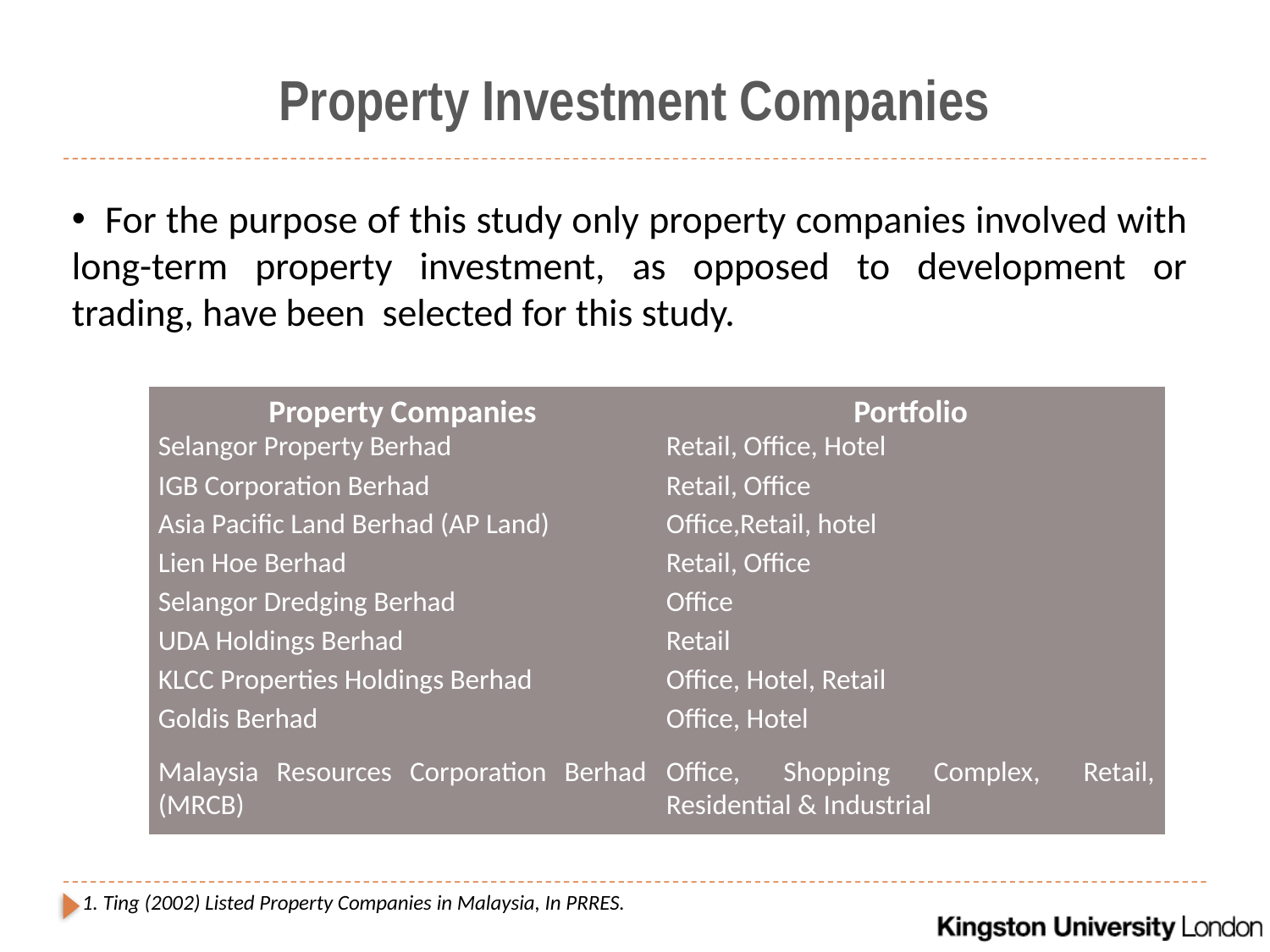

# Property Investment Companies
  For the purpose of this study only property companies involved with long-term property investment, as opposed to development or trading, have been  selected for this study.

| Property Companies | Portfolio |
| --- | --- |
| Selangor Property Berhad | Retail, Office, Hotel |
| IGB Corporation Berhad | Retail, Office |
| Asia Pacific Land Berhad (AP Land) | Office,Retail, hotel |
| Lien Hoe Berhad | Retail, Office |
| Selangor Dredging Berhad | Office |
| UDA Holdings Berhad | Retail |
| KLCC Properties Holdings Berhad | Office, Hotel, Retail |
| Goldis Berhad | Office, Hotel |
| Malaysia Resources Corporation Berhad (MRCB) | Office, Shopping Complex, Retail, Residential & Industrial |
1. Ting (2002) Listed Property Companies in Malaysia, In PRRES.